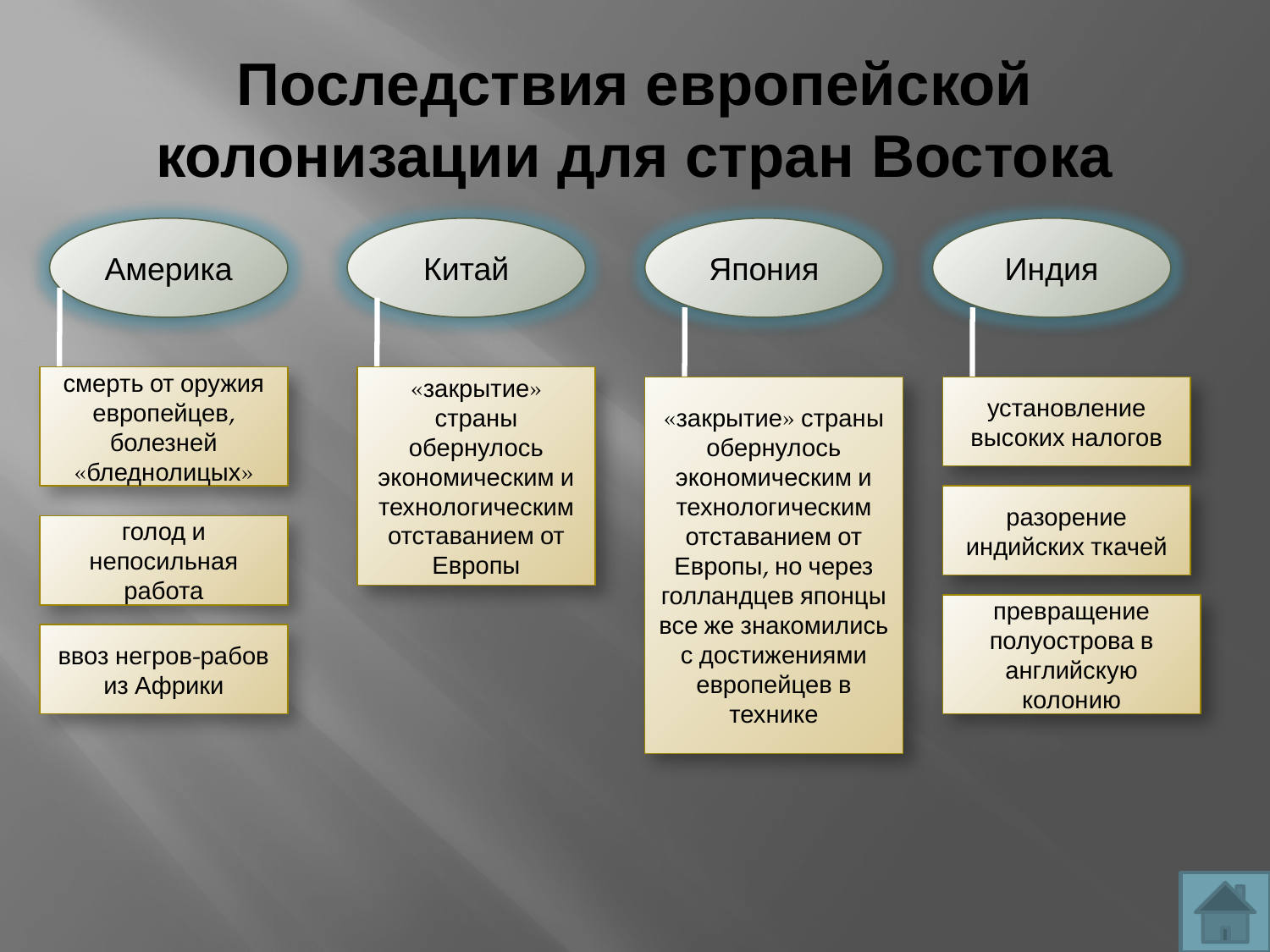

# Последствия европейской колонизации для стран Востока
Америка
Китай
Япония
Индия
смерть от оружия европейцев, болезней «бледнолицых»
«закрытие» страны обернулось экономическим и технологическим отставанием от Европы
«закрытие» страны обернулось экономическим и технологическим отставанием от Европы, но через голландцев японцы все же знакомились с достижениями европейцев в технике
установление высоких налогов
разорение индийских ткачей
голод и непосильная работа
превращение полуострова в английскую колонию
ввоз негров-рабов из Африки